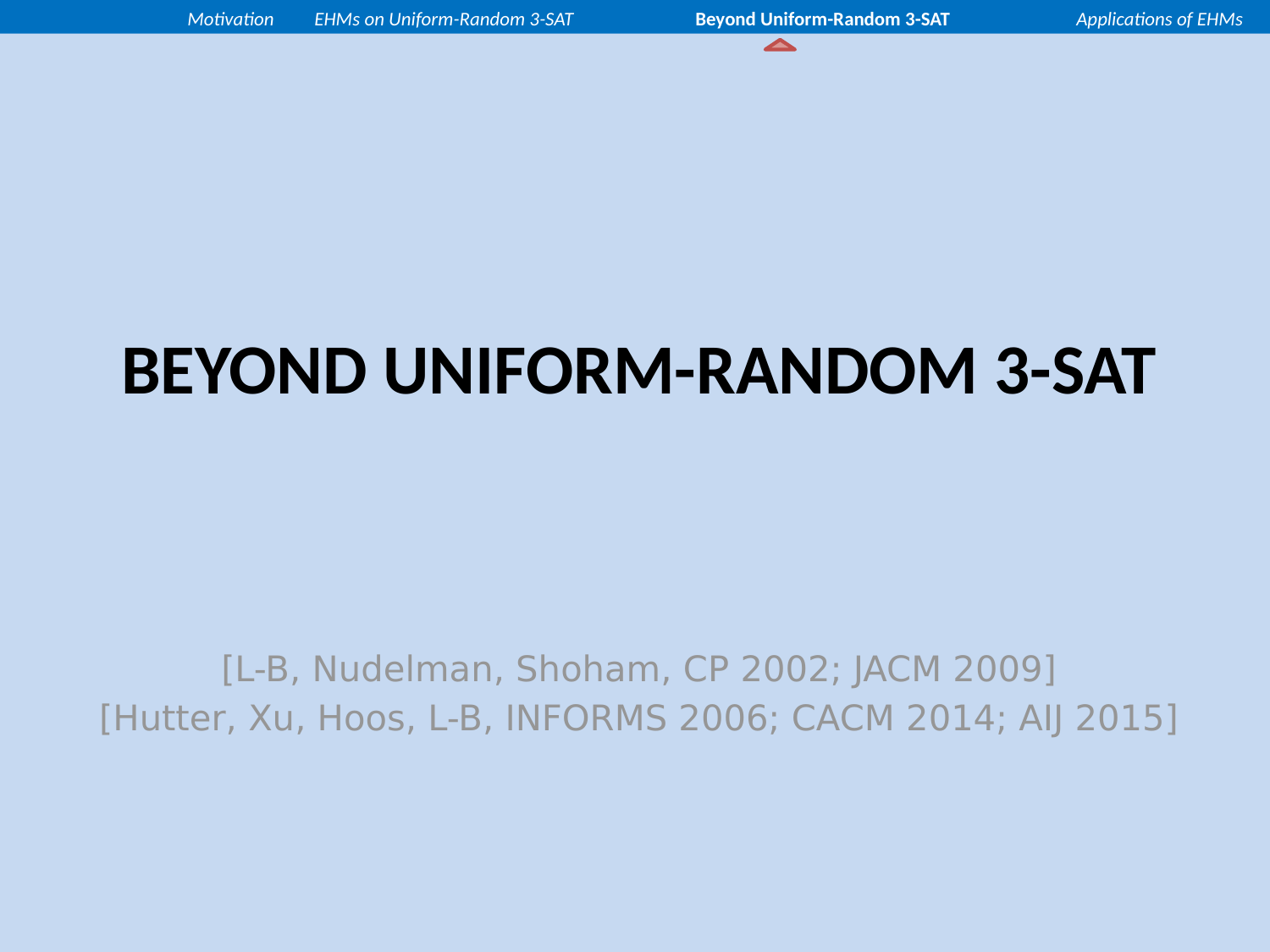

Motivation	EHMs on Uniform-Random 3-SAT	Beyond Uniform-Random 3-SAT	Applications of EHMs

# Beyond Uniform-Random 3-SAT
[L-B, Nudelman, Shoham, CP 2002; JACM 2009]
[Hutter, Xu, Hoos, L-B, INFORMS 2006; CACM 2014; AIJ 2015]